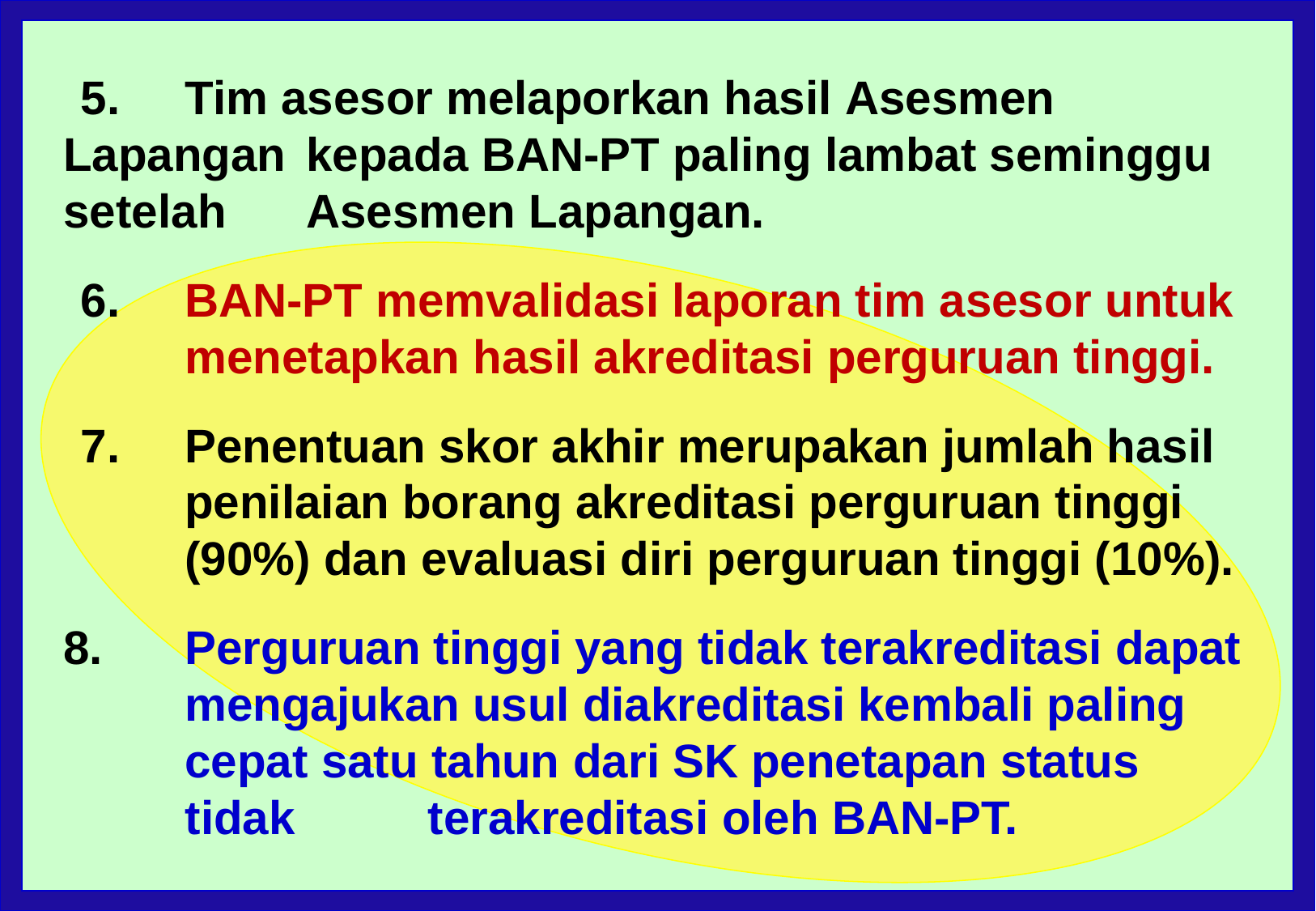

5.	Tim asesor melaporkan hasil Asesmen Lapangan 	kepada BAN-PT paling lambat seminggu setelah 	Asesmen Lapangan.

    6.  	BAN-PT memvalidasi laporan tim asesor untuk 	menetapkan hasil akreditasi perguruan tinggi.

    7.	Penentuan skor akhir merupakan jumlah hasil 	penilaian borang akreditasi perguruan tinggi 	(90%) dan evaluasi diri perguruan tinggi (10%).

	8.	Perguruan tinggi yang tidak terakreditasi dapat 	mengajukan usul diakreditasi kembali paling 	cepat satu tahun dari SK penetapan status   	tidak 	terakreditasi oleh BAN-PT.